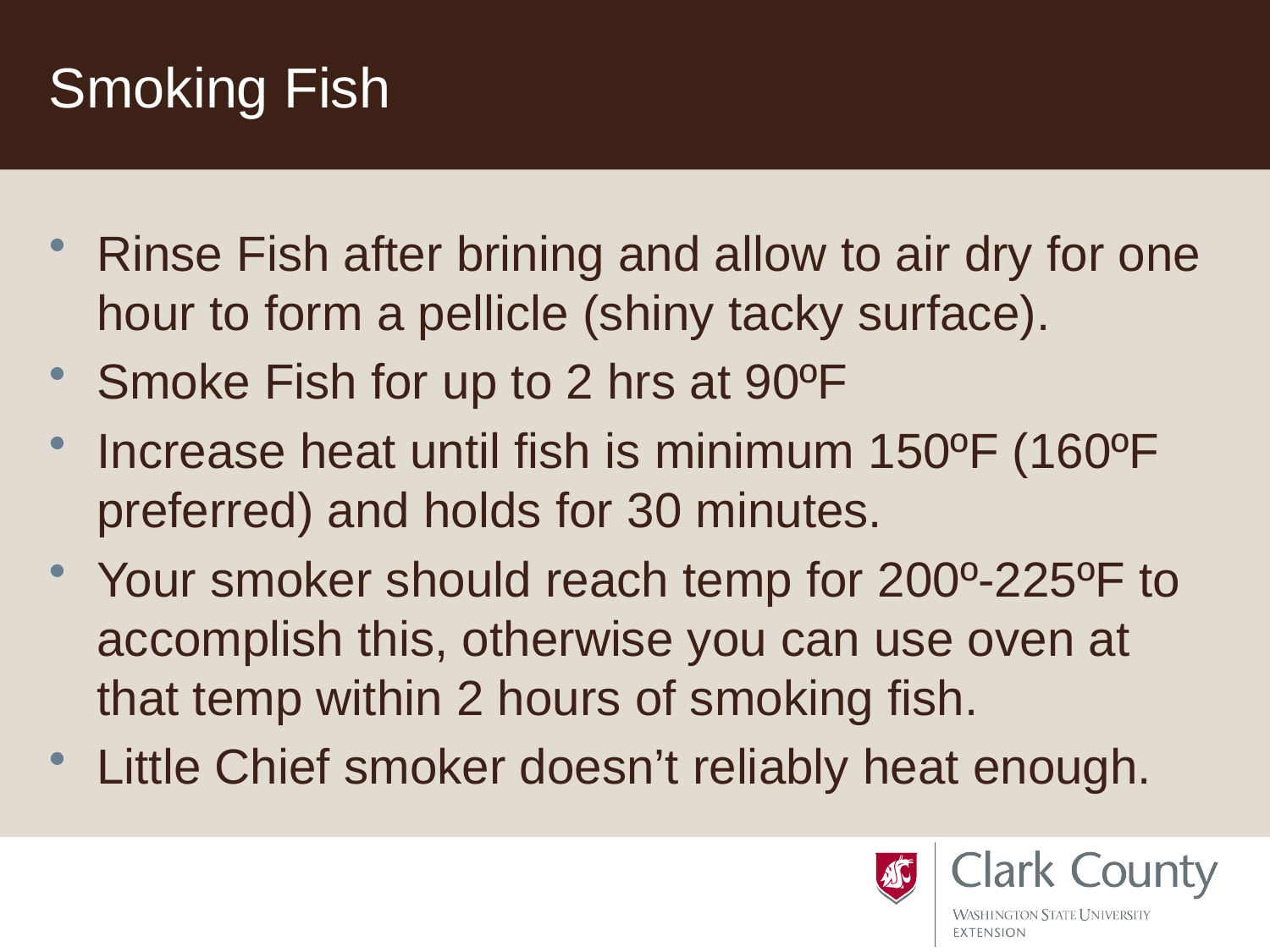

# Smoking Fish
Rinse Fish after brining and allow to air dry for one hour to form a pellicle (shiny tacky surface).
Smoke Fish for up to 2 hrs at 90ºF
Increase heat until fish is minimum 150ºF (160ºF preferred) and holds for 30 minutes.
Your smoker should reach temp for 200º-225ºF to accomplish this, otherwise you can use oven at that temp within 2 hours of smoking fish.
Little Chief smoker doesn’t reliably heat enough.